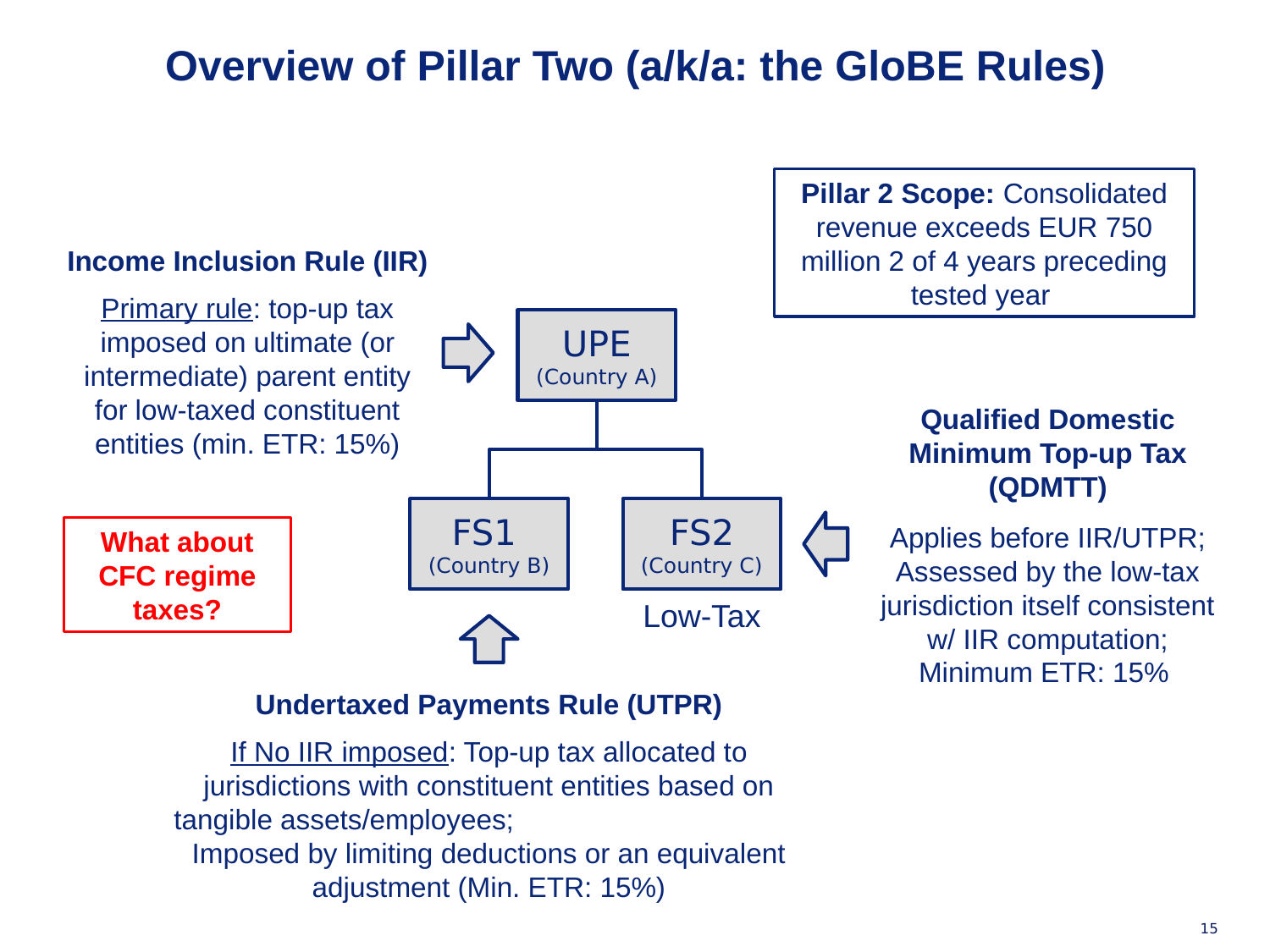

Overview of Pillar Two (a/k/a: the GloBE Rules)

Pillar 2 Scope: Consolidated revenue exceeds EUR 750 million 2 of 4 years preceding tested year
Income Inclusion Rule (IIR)
Primary rule: top-up tax imposed on ultimate (or intermediate) parent entity for low-taxed constituent entities (min. ETR: 15%)
UPE
(Country A)

Qualified Domestic Minimum Top-up Tax (QDMTT)
Applies before IIR/UTPR;
Assessed by the low-tax jurisdiction itself consistent w/ IIR computation;
Minimum ETR: 15%
FS1
(Country B)
FS2
(Country C)

What about CFC regime taxes?
Low-Tax

Undertaxed Payments Rule (UTPR)
If No IIR imposed: Top-up tax allocated to jurisdictions with constituent entities based on tangible assets/employees;                                      Imposed by limiting deductions or an equivalent adjustment (Min. ETR: 15%)